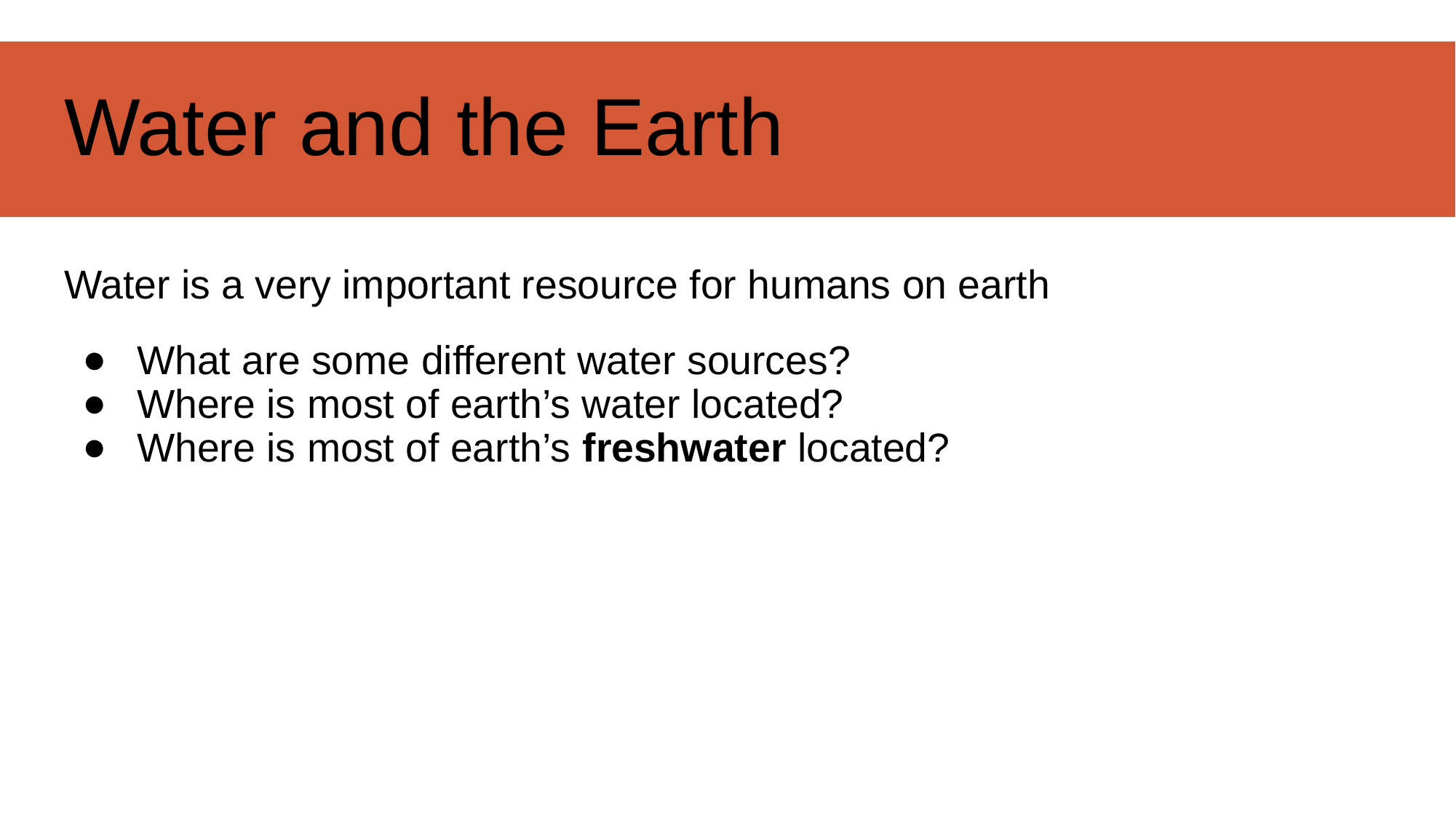

# Water and the Earth
Water is a very important resource for humans on earth
What are some different water sources?
Where is most of earth’s water located?
Where is most of earth’s freshwater located?